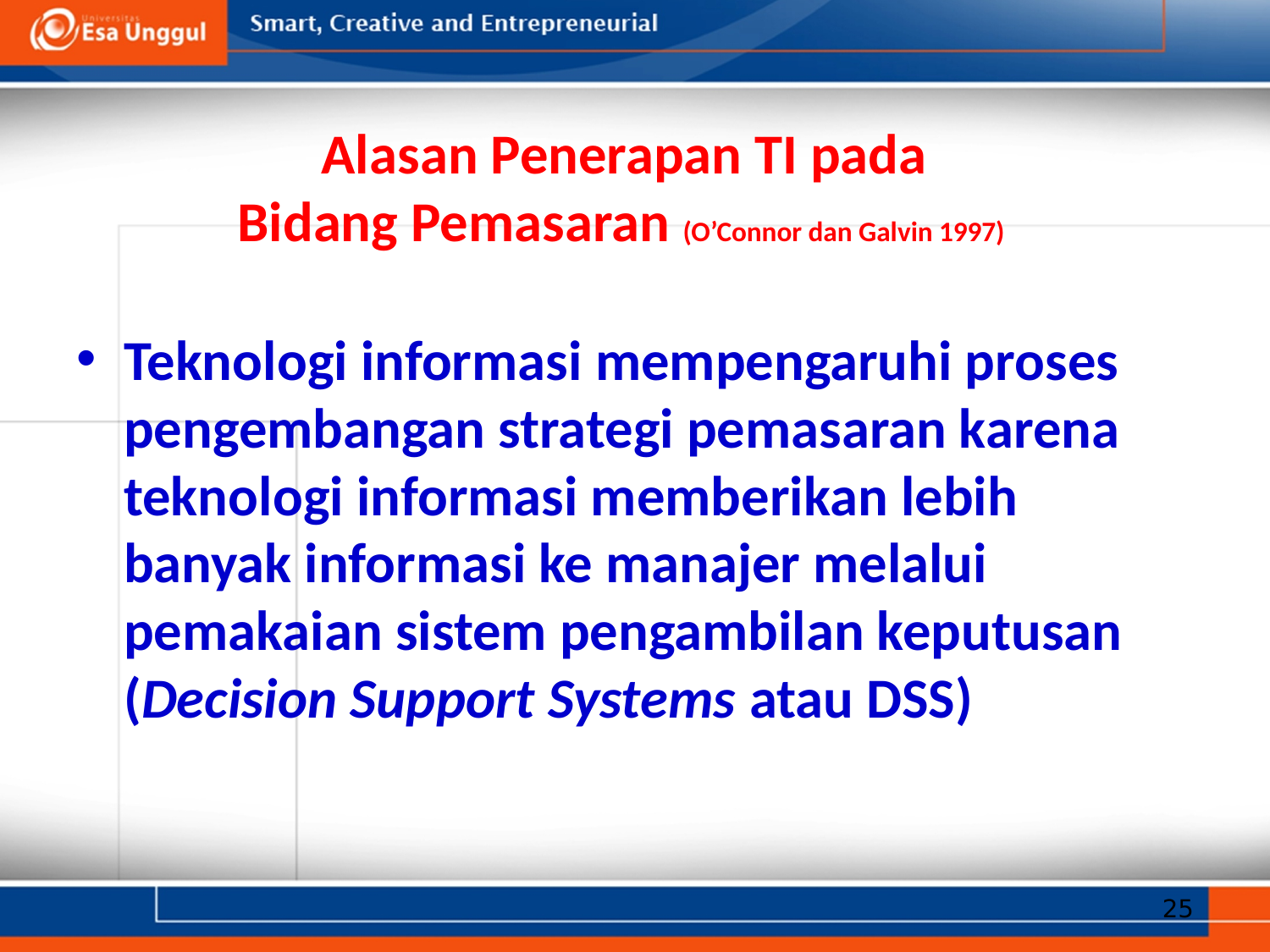

# Alasan Penerapan TI pada Bidang Pemasaran (O’Connor dan Galvin 1997)
Teknologi informasi mempengaruhi proses pengembangan strategi pemasaran karena teknologi informasi memberikan lebih banyak informasi ke manajer melalui pemakaian sistem pengambilan keputusan (Decision Support Systems atau DSS)
25